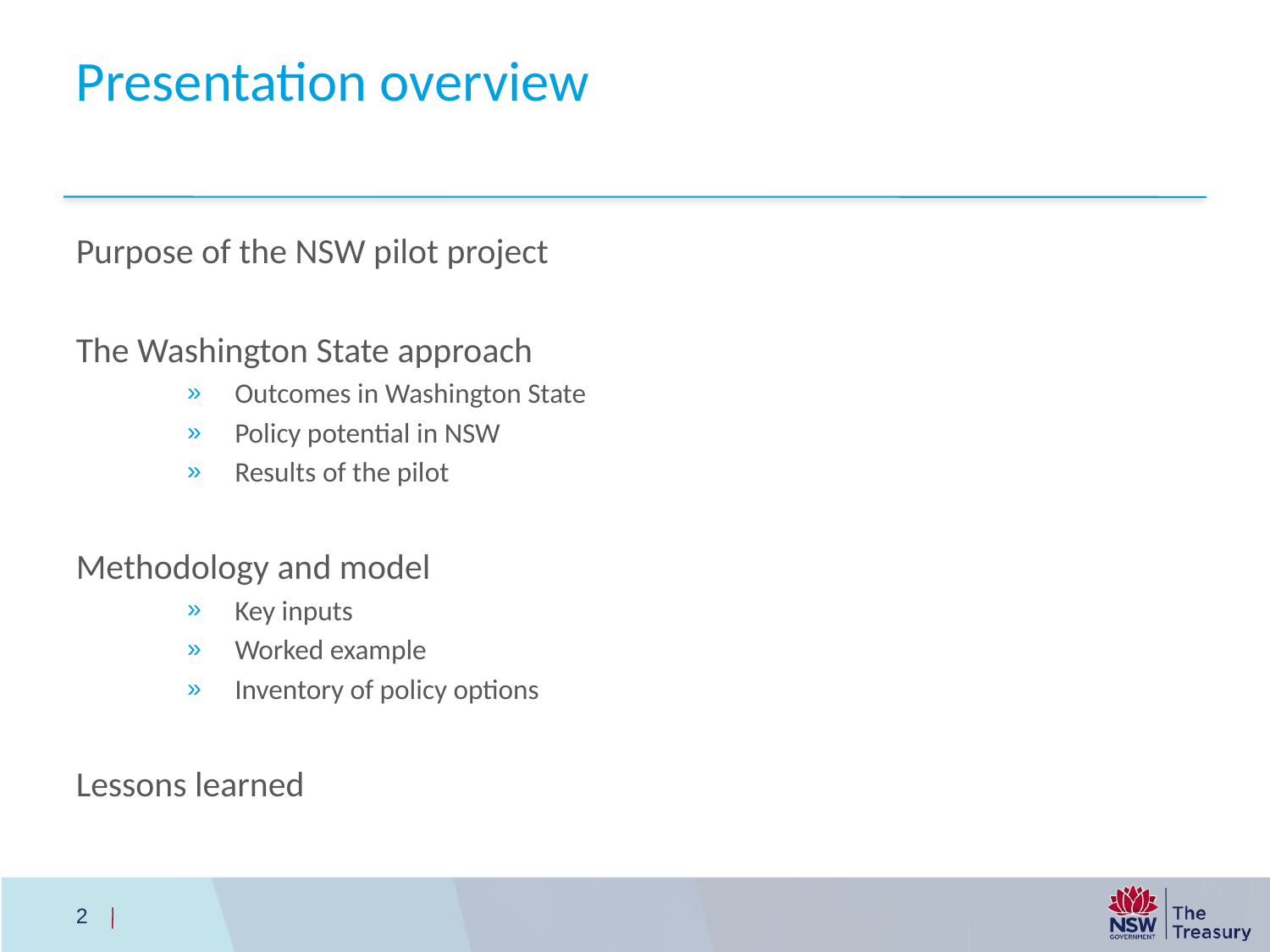

# Presentation overview

Purpose of the NSW pilot project

The Washington State approach
Outcomes in Washington State
Policy potential in NSW
Results of the pilot

Methodology and model
Key inputs
Worked example
Inventory of policy options

Lessons learned

2